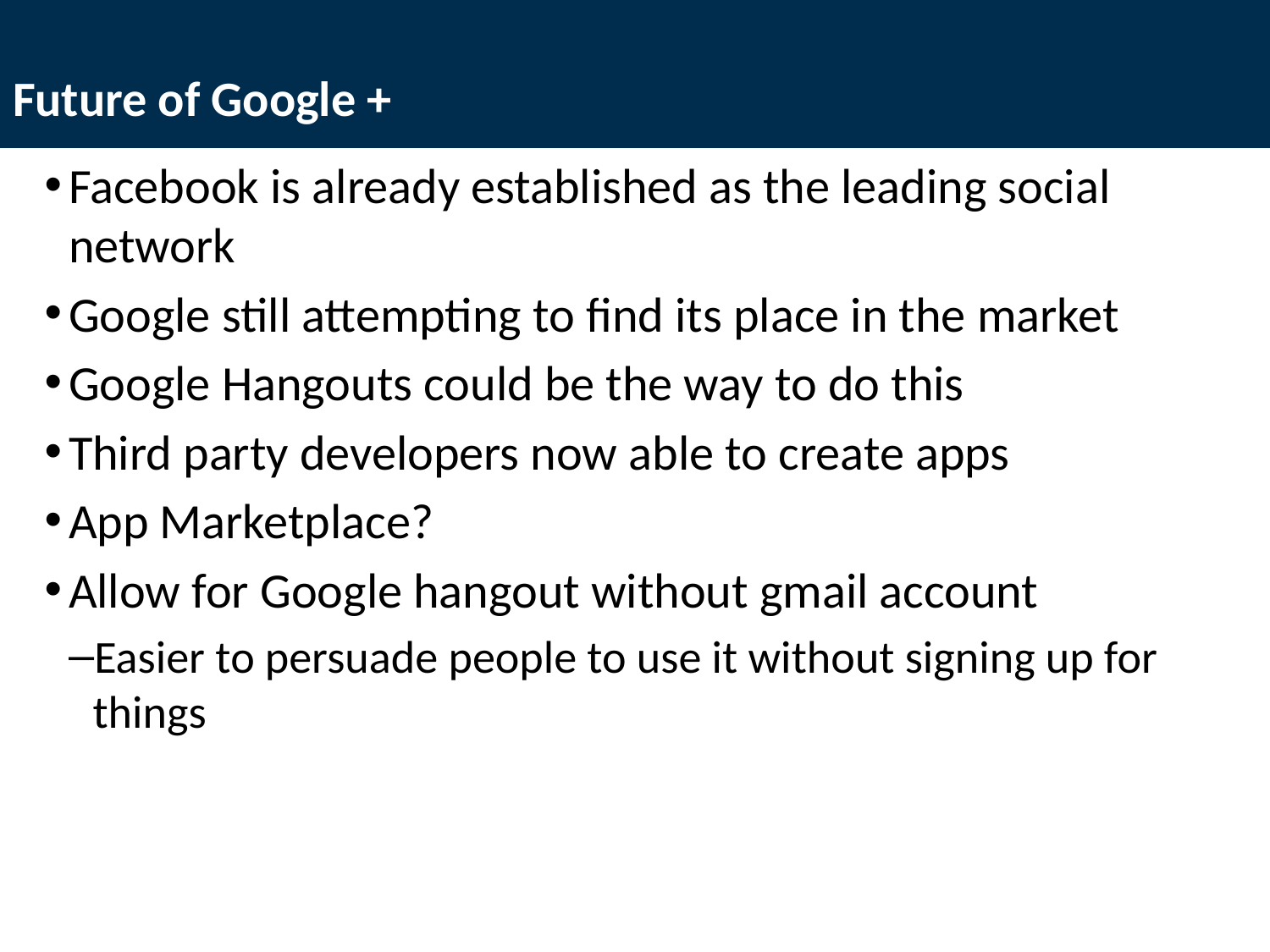

# Future of Google +
Facebook is already established as the leading social network
Google still attempting to find its place in the market
Google Hangouts could be the way to do this
Third party developers now able to create apps
App Marketplace?
Allow for Google hangout without gmail account
Easier to persuade people to use it without signing up for things